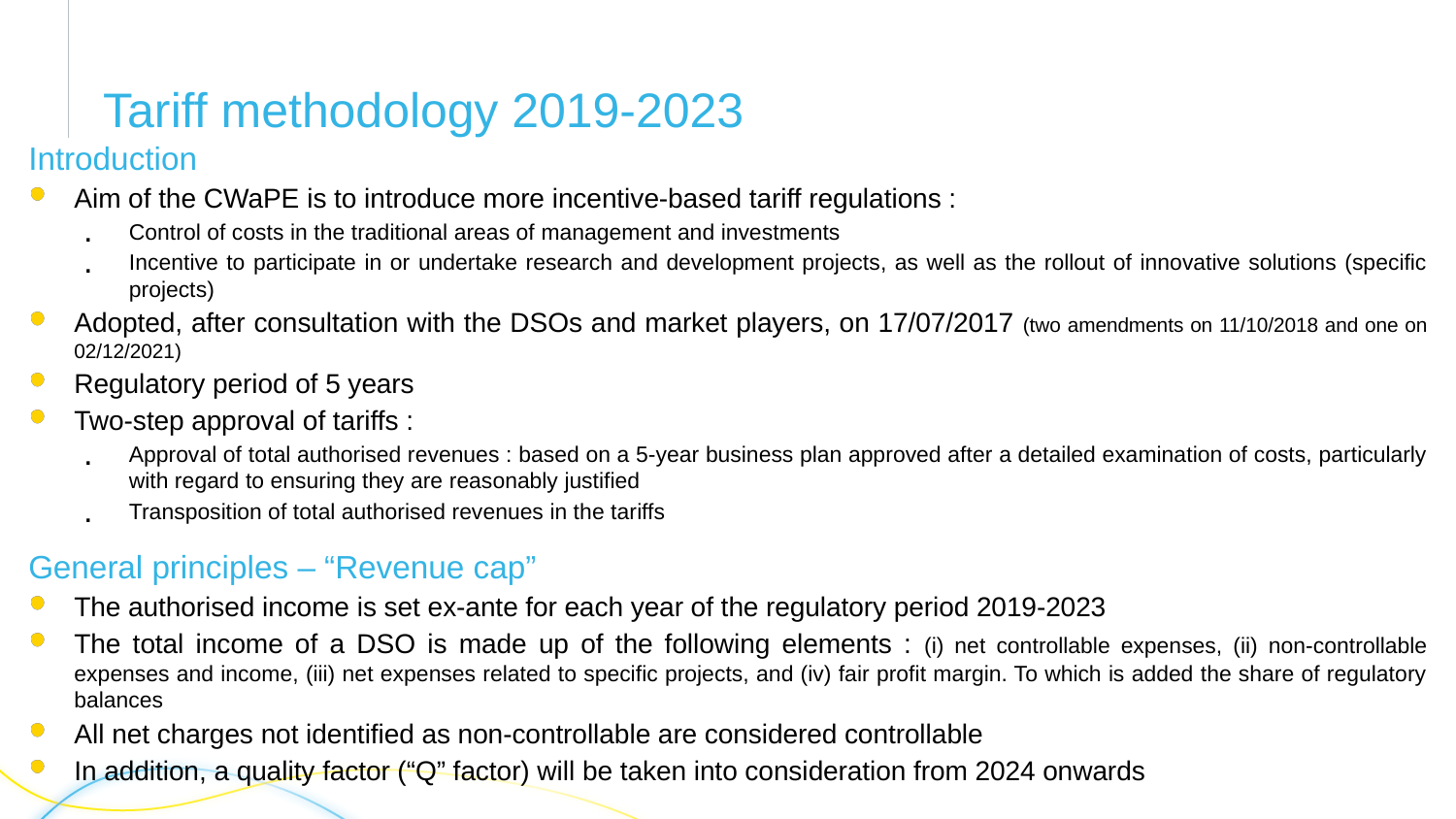

# Tariff methodology 2019-2023
Introduction
Aim of the CWaPE is to introduce more incentive-based tariff regulations :
Control of costs in the traditional areas of management and investments
Incentive to participate in or undertake research and development projects, as well as the rollout of innovative solutions (specific projects)
Adopted, after consultation with the DSOs and market players, on 17/07/2017 (two amendments on 11/10/2018 and one on 02/12/2021)
Regulatory period of 5 years
Two-step approval of tariffs :
Approval of total authorised revenues : based on a 5-year business plan approved after a detailed examination of costs, particularly with regard to ensuring they are reasonably justified
Transposition of total authorised revenues in the tariffs

General principles – “Revenue cap”
The authorised income is set ex-ante for each year of the regulatory period 2019-2023
The total income of a DSO is made up of the following elements : (i) net controllable expenses, (ii) non-controllable expenses and income, (iii) net expenses related to specific projects, and (iv) fair profit margin. To which is added the share of regulatory balances
All net charges not identified as non-controllable are considered controllable
In addition, a quality factor (“Q” factor) will be taken into consideration from 2024 onwards